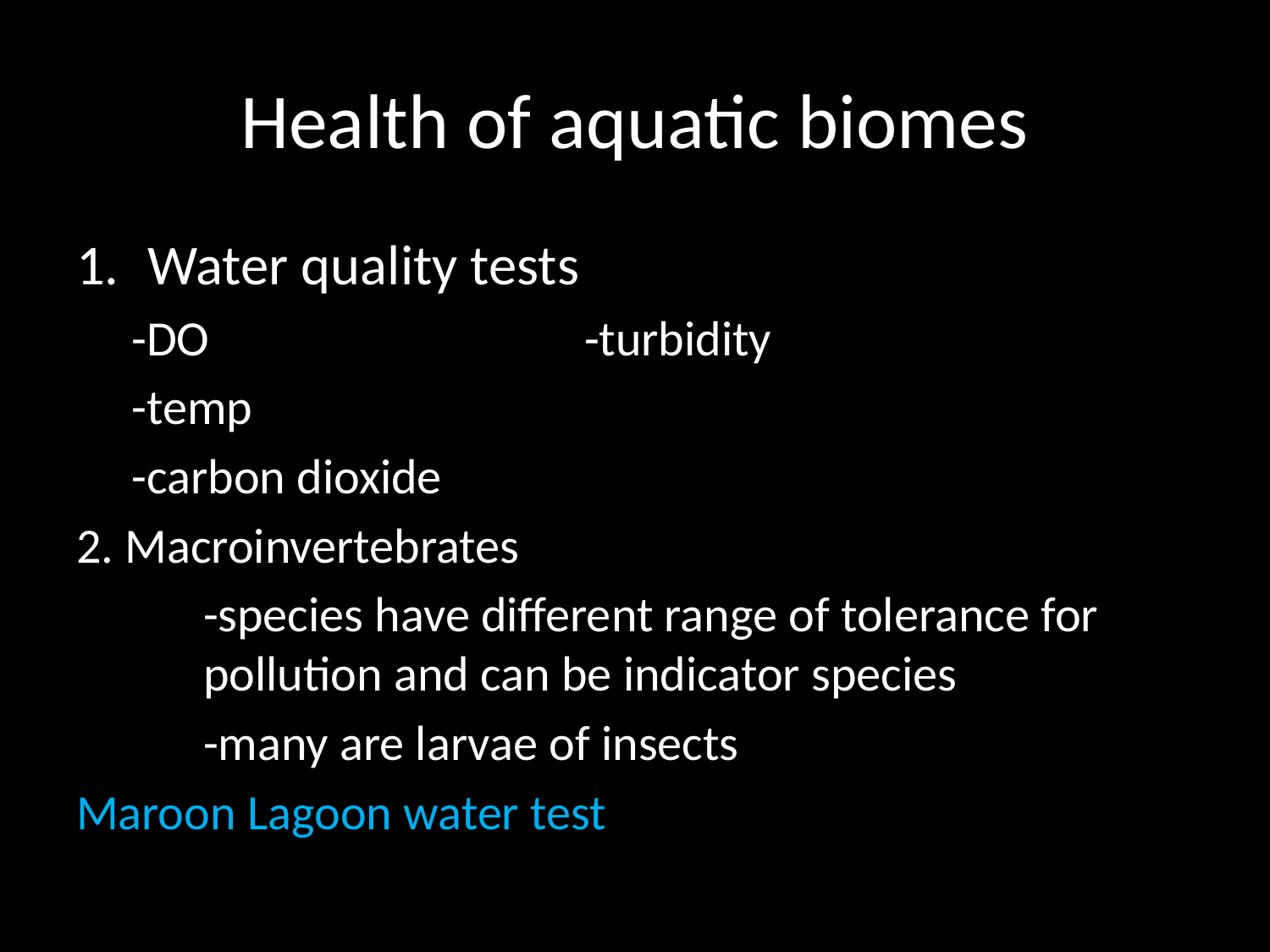

# Health of aquatic biomes
Water quality tests
-DO			-turbidity
-temp
-carbon dioxide
2. Macroinvertebrates
	-species have different range of tolerance for pollution and can be indicator species
	-many are larvae of insects
Maroon Lagoon water test